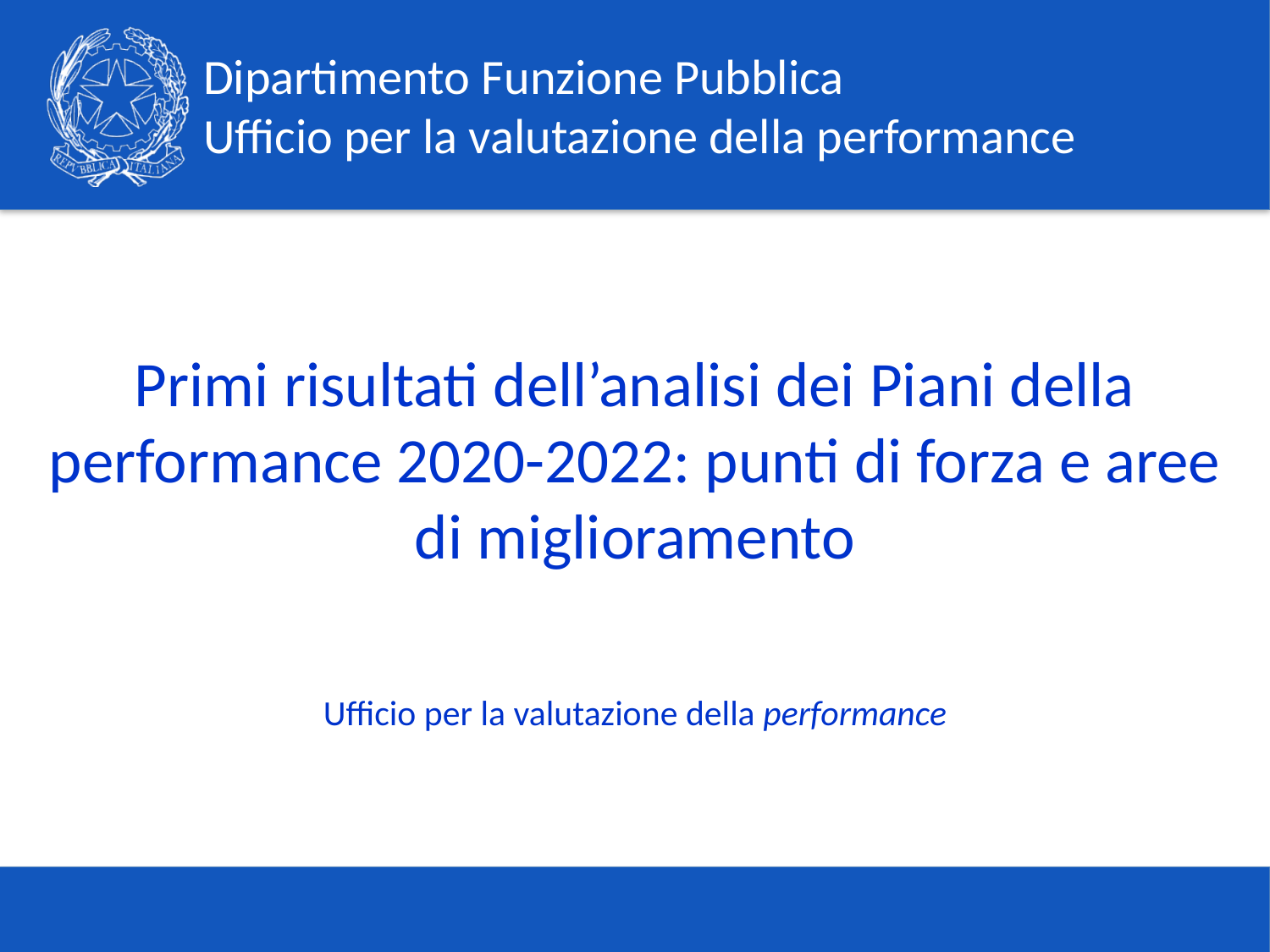

# Primi risultati dell’analisi dei Piani della performance 2020-2022: punti di forza e aree di miglioramento Ufficio per la valutazione della performance